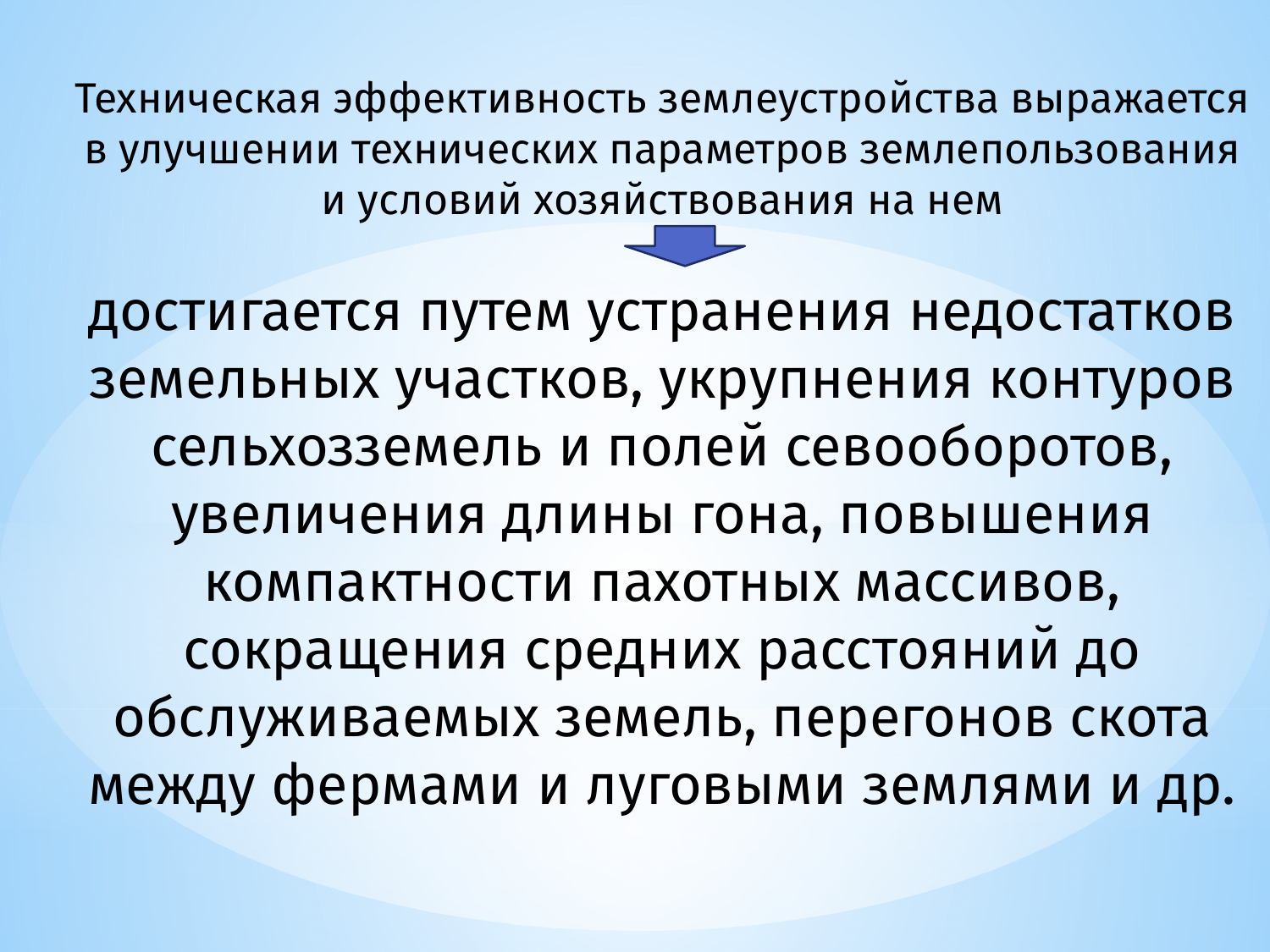

Техническая эффективность землеустройства выражается в улучшении технических параметров землепользования и условий хозяйствования на нем

достигается путем устранения недостатков земельных участков, укрупнения контуров сельхозземель и полей севооборотов, увеличения длины гона, повышения компактности пахотных массивов, сокращения средних расстояний до обслуживаемых земель, перегонов скота между фермами и луговыми землями и др.